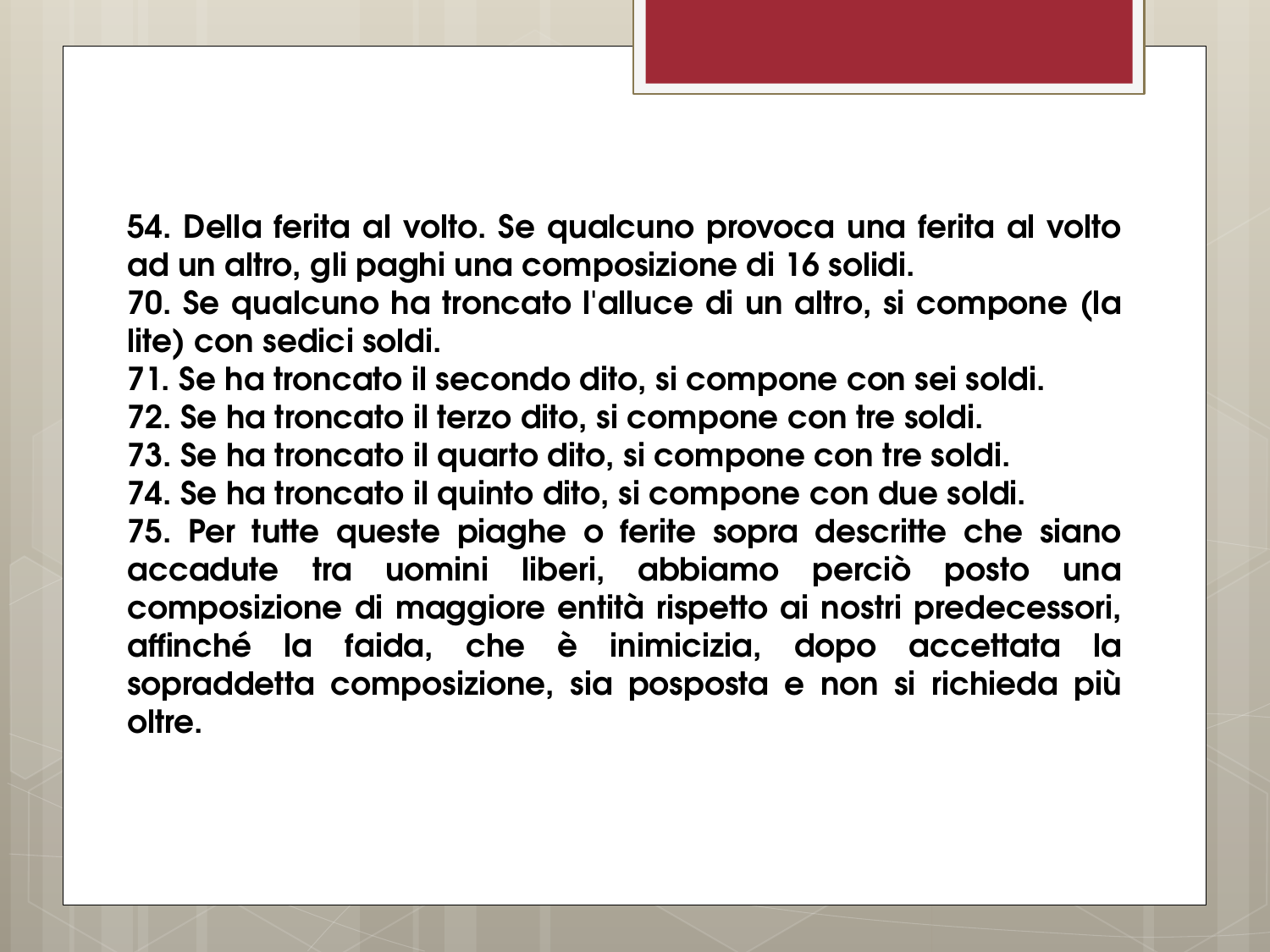

54. Della ferita al volto. Se qualcuno provoca una ferita al volto ad un altro, gli paghi una composizione di 16 solidi.
70. Se qualcuno ha troncato l'alluce di un altro, si compone (la lite) con sedici soldi.
71. Se ha troncato il secondo dito, si compone con sei soldi.
72. Se ha troncato il terzo dito, si compone con tre soldi.
73. Se ha troncato il quarto dito, si compone con tre soldi.
74. Se ha troncato il quinto dito, si compone con due soldi.
75. Per tutte queste piaghe o ferite sopra descritte che siano accadute tra uomini liberi, abbiamo perciò posto una composizione di maggiore entità rispetto ai nostri predecessori, affinché la faida, che è inimicizia, dopo accettata la sopraddetta composizione, sia posposta e non si richieda più oltre.